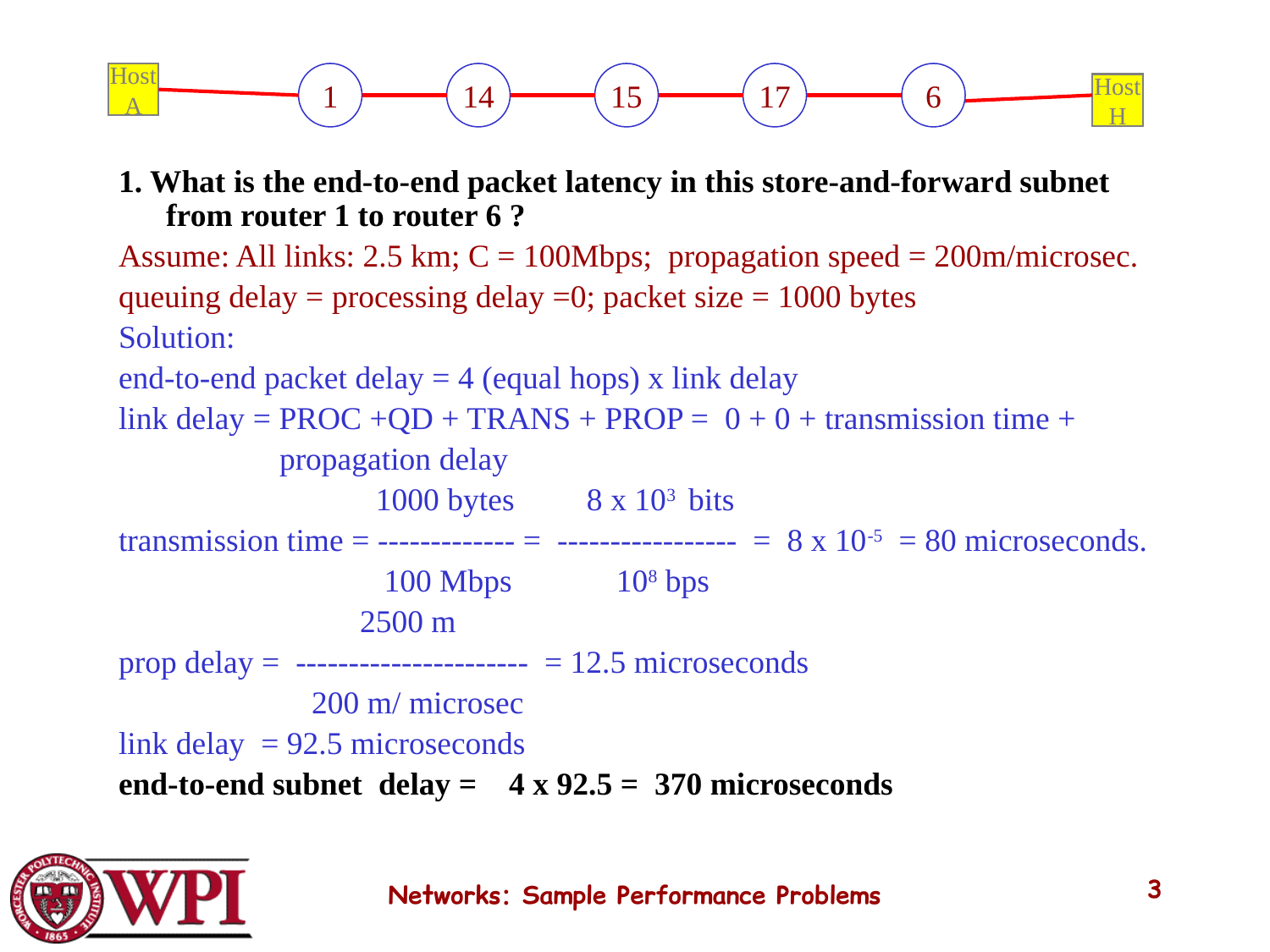

Host
A
1
14
15
17
6
Host
H
1. What is the end-to-end packet latency in this store-and-forward subnet from router 1 to router 6 ?
Assume: All links: 2.5 km; C = 100Mbps;  propagation speed = 200m/microsec.
queuing delay = processing delay =0; packet size = 1000 bytes
Solution:
end-to-end packet delay = 4 (equal hops) x link delay
link delay = PROC +QD + TRANS + PROP =  0 + 0 + transmission time +
                    propagation delay
                                1000 bytes         8 x 103  bits
transmission time = ------------- =  -----------------  =  8 x 10-5  = 80 microseconds.
                                 100 Mbps             108 bps
                              2500 m
prop delay =  ----------------------  = 12.5 microseconds
                        200 m/ microsec
link delay  = 92.5 microseconds
end-to-end subnet  delay =    4 x 92.5 =  370 microseconds
3
Networks: Sample Performance Problems